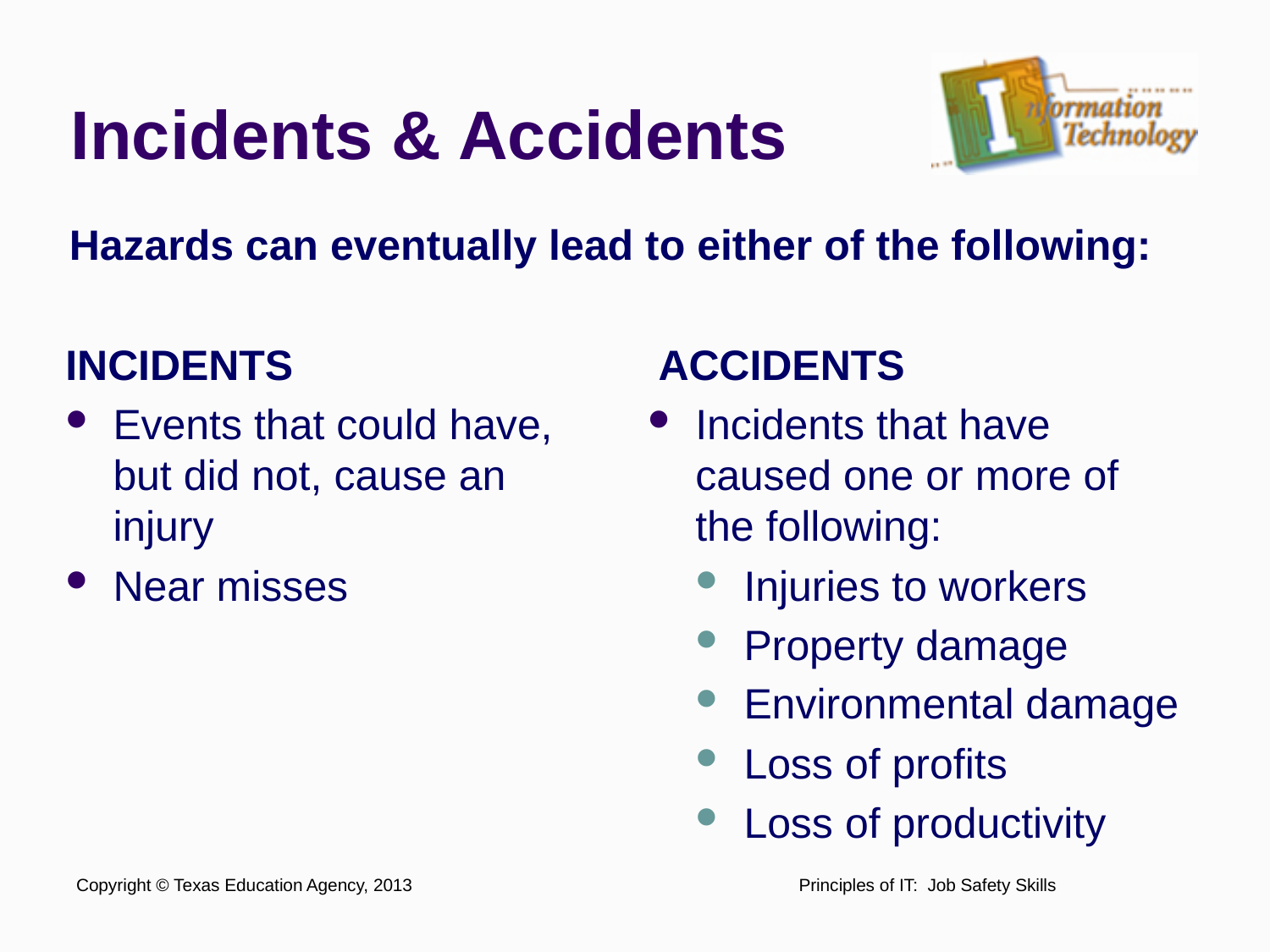

# Incidents & Accidents
Hazards can eventually lead to either of the following:
INCIDENTS
ACCIDENTS
Events that could have, but did not, cause an injury
Near misses
Incidents that have caused one or more of the following:
Injuries to workers
Property damage
Environmental damage
Loss of profits
Loss of productivity

Copyright © Texas Education Agency, 2013
Principles of IT:  Job Safety Skills